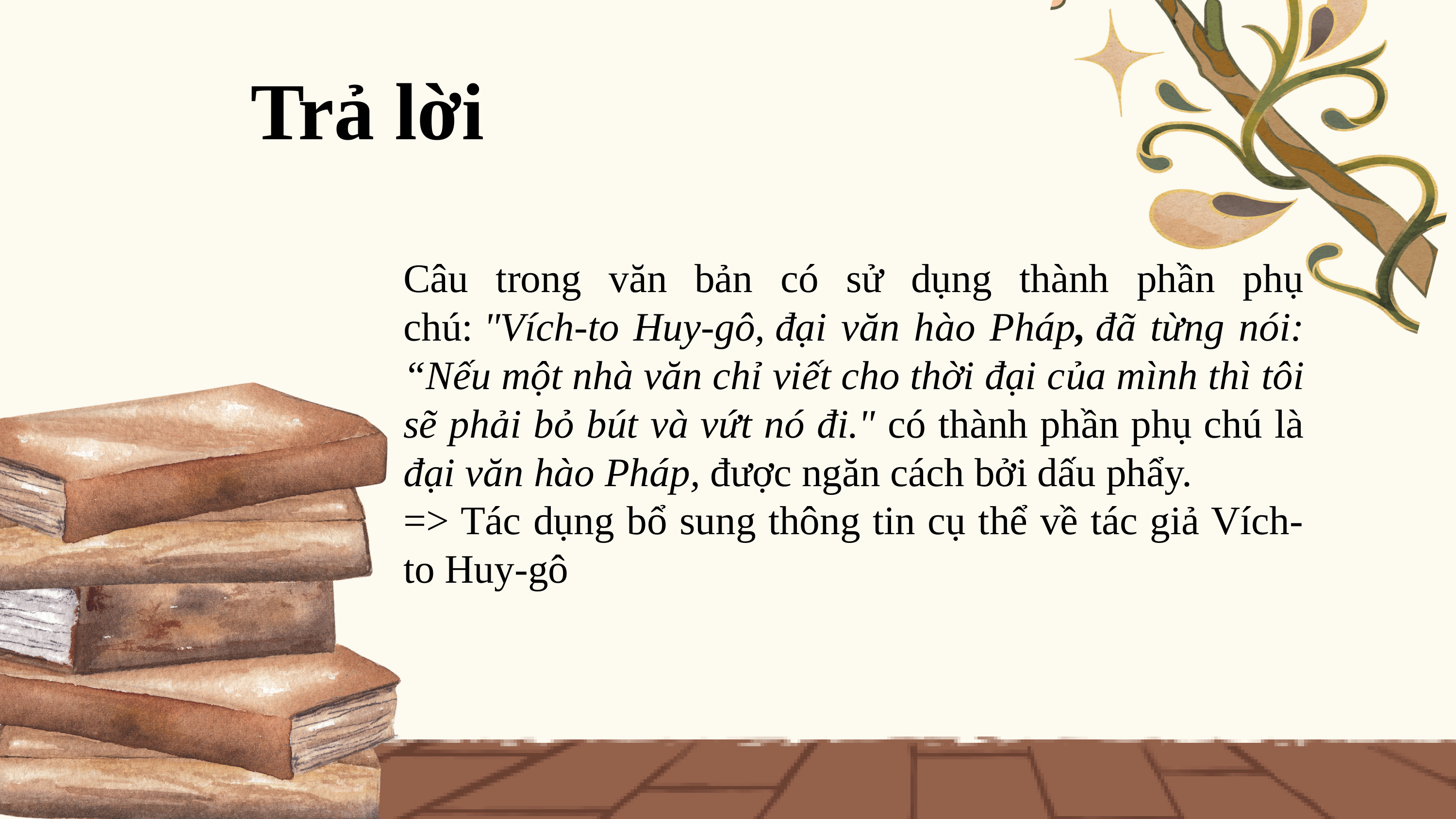

Trả lời
Câu trong văn bản có sử dụng thành phần phụ chú: "Vích-to Huy-gô, đại văn hào Pháp, đã từng nói: “Nếu một nhà văn chỉ viết cho thời đại của mình thì tôi sẽ phải bỏ bút và vứt nó đi." có thành phần phụ chú là đại văn hào Pháp, được ngăn cách bởi dấu phẩy.
=> Tác dụng bổ sung thông tin cụ thể về tác giả Vích-to Huy-gô